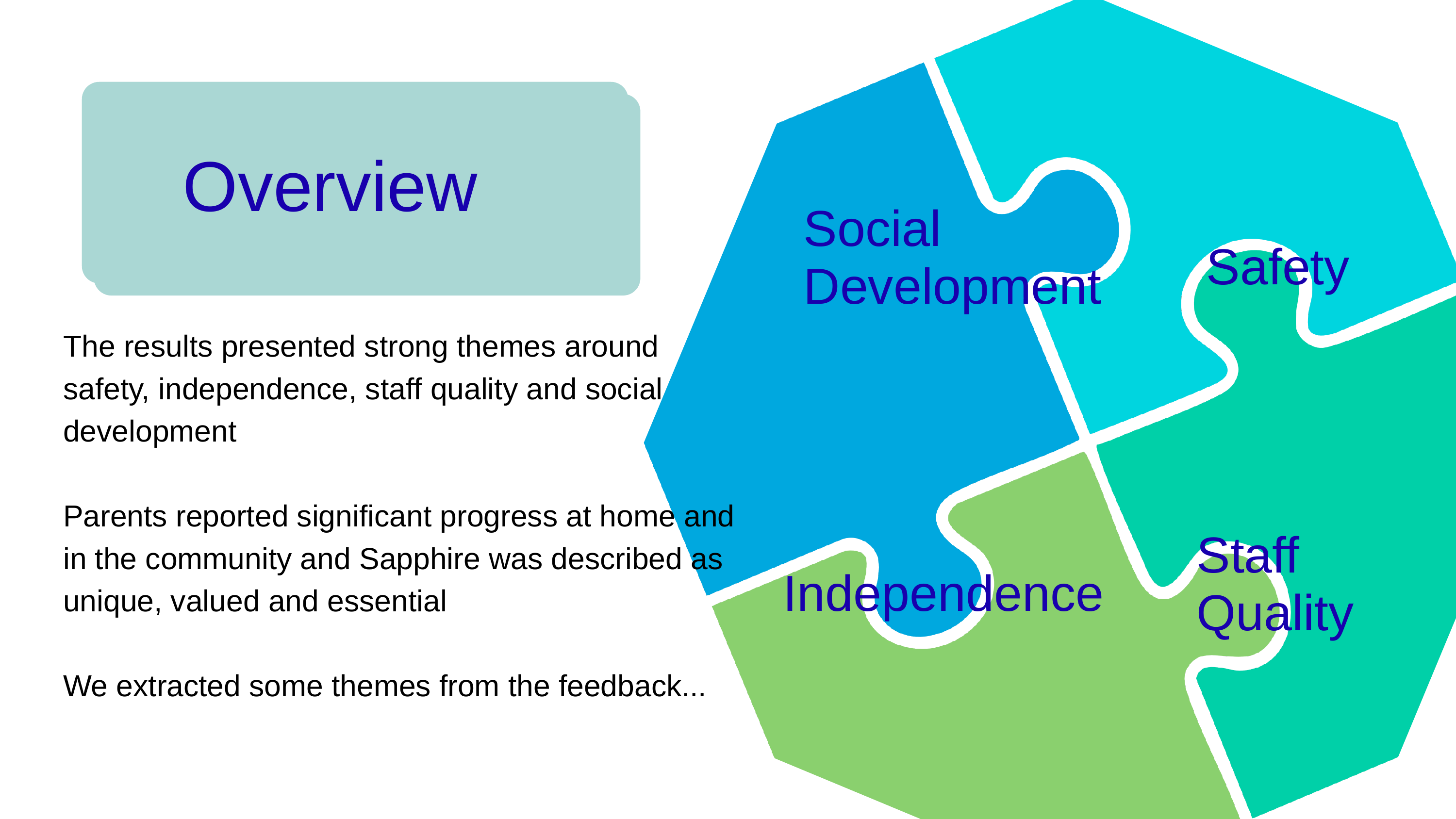

Overview
Overview
Social
Development
Safety

The results presented strong themes around safety, independence, staff quality and social development

Parents reported significant progress at home and in the community and Sapphire was described as unique, valued and essential

We extracted some themes from the feedback...
Staff
Quality
Independence